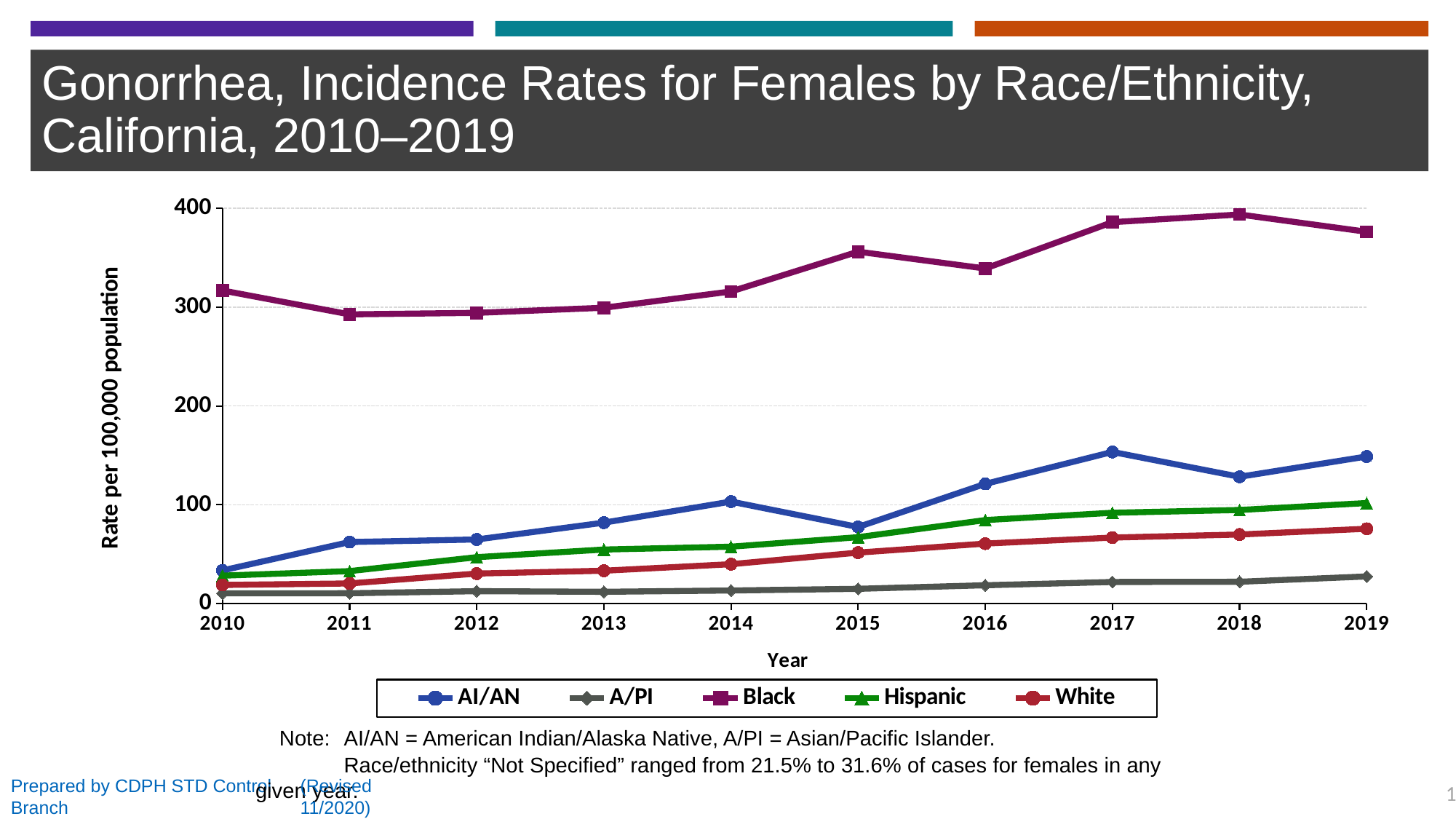

# Gonorrhea, Incidence Rates for Females by Race/Ethnicity, California, 2010–2019

### Chart

| Category | AI/AN | A/PI | Black | Hispanic | White |
|---|---|---|---|---|---|
| 2010 | 33.6 | 10.4 | 316.7 | 28.3 | 18.9 |
| 2011 | 62.3 | 10.5 | 292.6 | 32.9 | 20.4 |
| 2012 | 64.9 | 12.6 | 294.1 | 47.0 | 30.4 |
| 2013 | 81.9 | 12.0 | 299.3 | 54.7 | 33.3 |
| 2014 | 103.2 | 13.3 | 315.7 | 57.6 | 39.9 |
| 2015 | 77.5 | 15.0 | 356.0 | 67.2 | 51.6 |
| 2016 | 121.1 | 18.6 | 339.0 | 84.5 | 60.7 |
| 2017 | 153.4 | 21.9 | 385.8 | 91.9 | 66.8 |
| 2018 | 128.3 | 22.1 | 393.6 | 94.7 | 69.9 |
| 2019 | 148.8 | 27.5 | 376.1 | 101.7 | 75.7 |
	Note:	AI/AN = American Indian/Alaska Native, A/PI = Asian/Pacific Islander.
		Race/ethnicity “Not Specified” ranged from 21.5% to 31.6% of cases for females in any given year.
(Revised 11/2020)